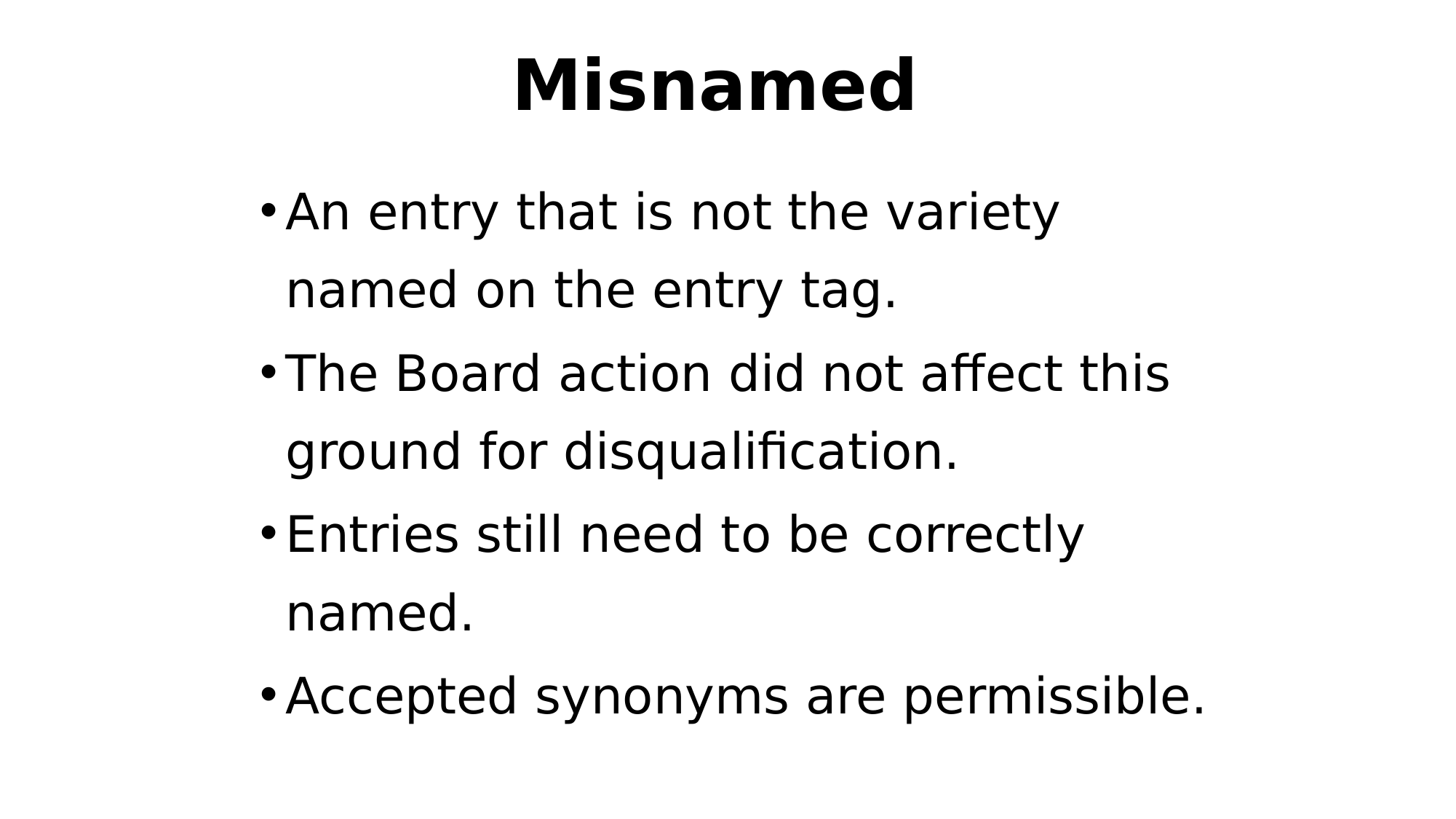

# Misnamed
An entry that is not the variety named on the entry tag.
The Board action did not affect this ground for disqualification.
Entries still need to be correctly named.
Accepted synonyms are permissible.